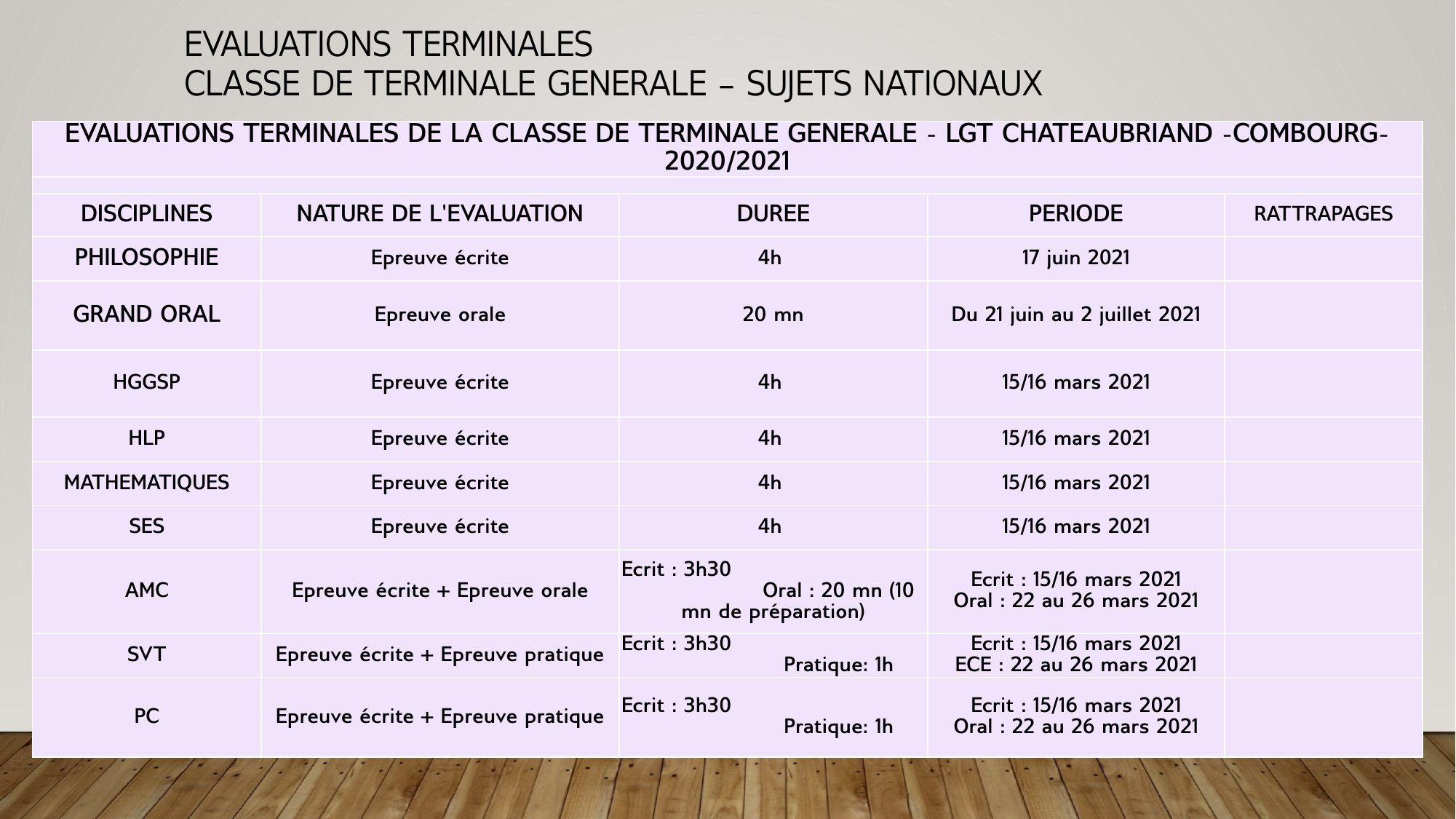

# EVALUATIONS TERMINALES CLASSE DE TERMINALE GENERALE – SUJETS NATIONAUX
| EVALUATIONS TERMINALES DE LA CLASSE DE TERMINALE GENERALE - LGT CHATEAUBRIAND -COMBOURG- 2020/2021 |  |  |  |  |
| --- | --- | --- | --- | --- |
|  |  |  |  |  |
| DISCIPLINES | NATURE DE L'EVALUATION | DUREE | PERIODE | RATTRAPAGES |
| PHILOSOPHIE | Epreuve écrite | 4h | 17 juin 2021 |  |
| GRAND ORAL | Epreuve orale | 20 mn | Du 21 juin au 2 juillet 2021 |  |
| HGGSP | Epreuve écrite | 4h | 15/16 mars 2021 |  |
| HLP | Epreuve écrite | 4h | 15/16 mars 2021 |  |
| MATHEMATIQUES | Epreuve écrite | 4h | 15/16 mars 2021 |  |
| SES | Epreuve écrite | 4h | 15/16 mars 2021 |  |
| AMC | Epreuve écrite + Epreuve orale | Ecrit : 3h30 Oral : 20 mn (10 mn de préparation) | Ecrit : 15/16 mars 2021 Oral : 22 au 26 mars 2021 |  |
| SVT | Epreuve écrite + Epreuve pratique | Ecrit : 3h30 Pratique: 1h | Ecrit : 15/16 mars 2021 ECE : 22 au 26 mars 2021 |  |
| PC | Epreuve écrite + Epreuve pratique | Ecrit : 3h30 Pratique: 1h | Ecrit : 15/16 mars 2021 Oral : 22 au 26 mars 2021 |  |